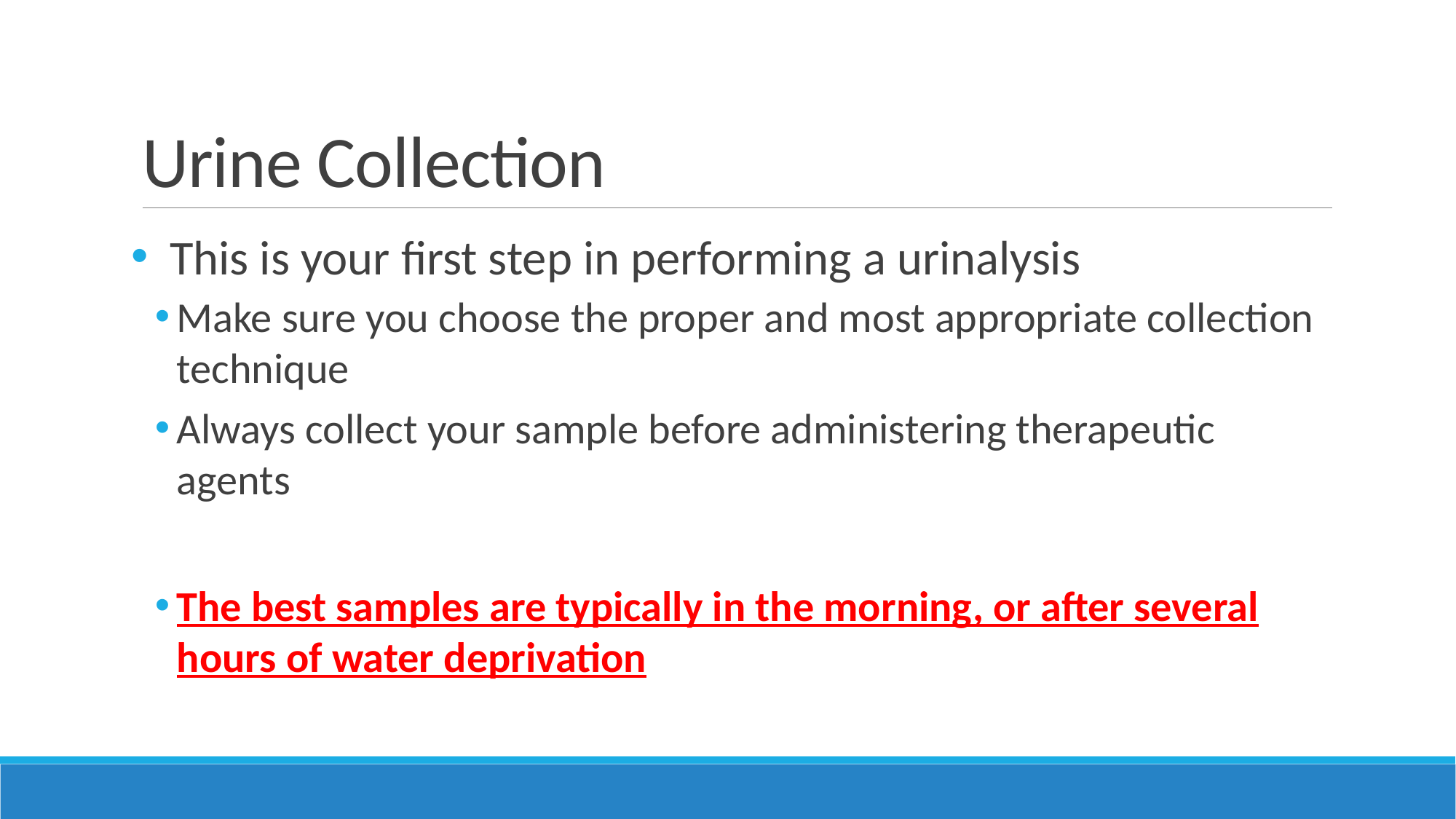

# Urine Collection
  This is your first step in performing a urinalysis
Make sure you choose the proper and most appropriate collection technique
Always collect your sample before administering therapeutic agents

The best samples are typically in the morning, or after several hours of water deprivation